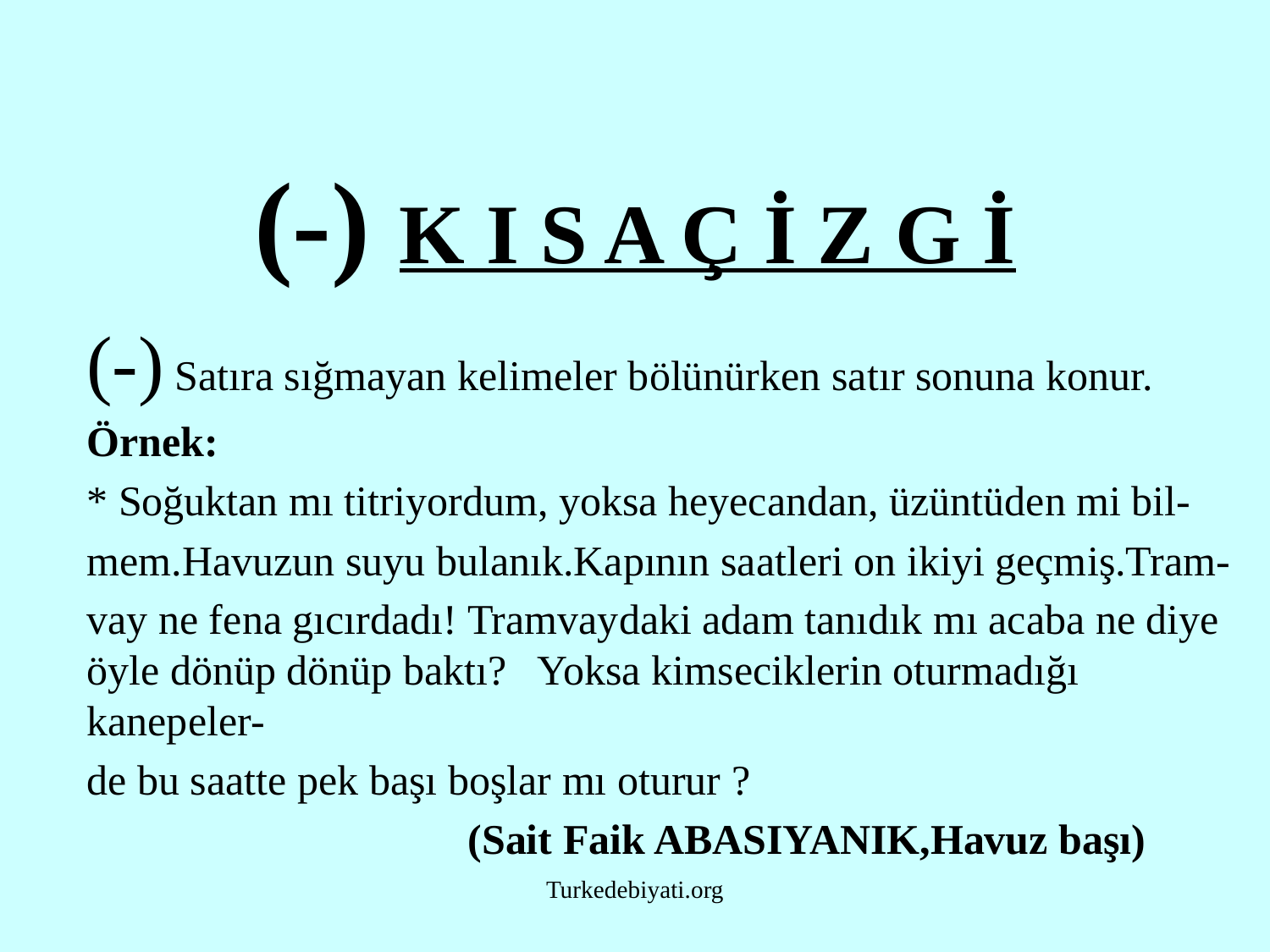

# (-) K I S A Ç İ Z G İ
(-) Satıra sığmayan kelimeler bölünürken satır sonuna konur.
Örnek:
* Soğuktan mı titriyordum, yoksa heyecandan, üzüntüden mi bil-
mem.Havuzun suyu bulanık.Kapının saatleri on ikiyi geçmiş.Tram-
vay ne fena gıcırdadı! Tramvaydaki adam tanıdık mı acaba ne diye öyle dönüp dönüp baktı?   Yoksa kimseciklerin oturmadığı kanepeler-
de bu saatte pek başı boşlar mı oturur ?
			(Sait Faik ABASIYANIK,Havuz başı)

Turkedebiyati.org